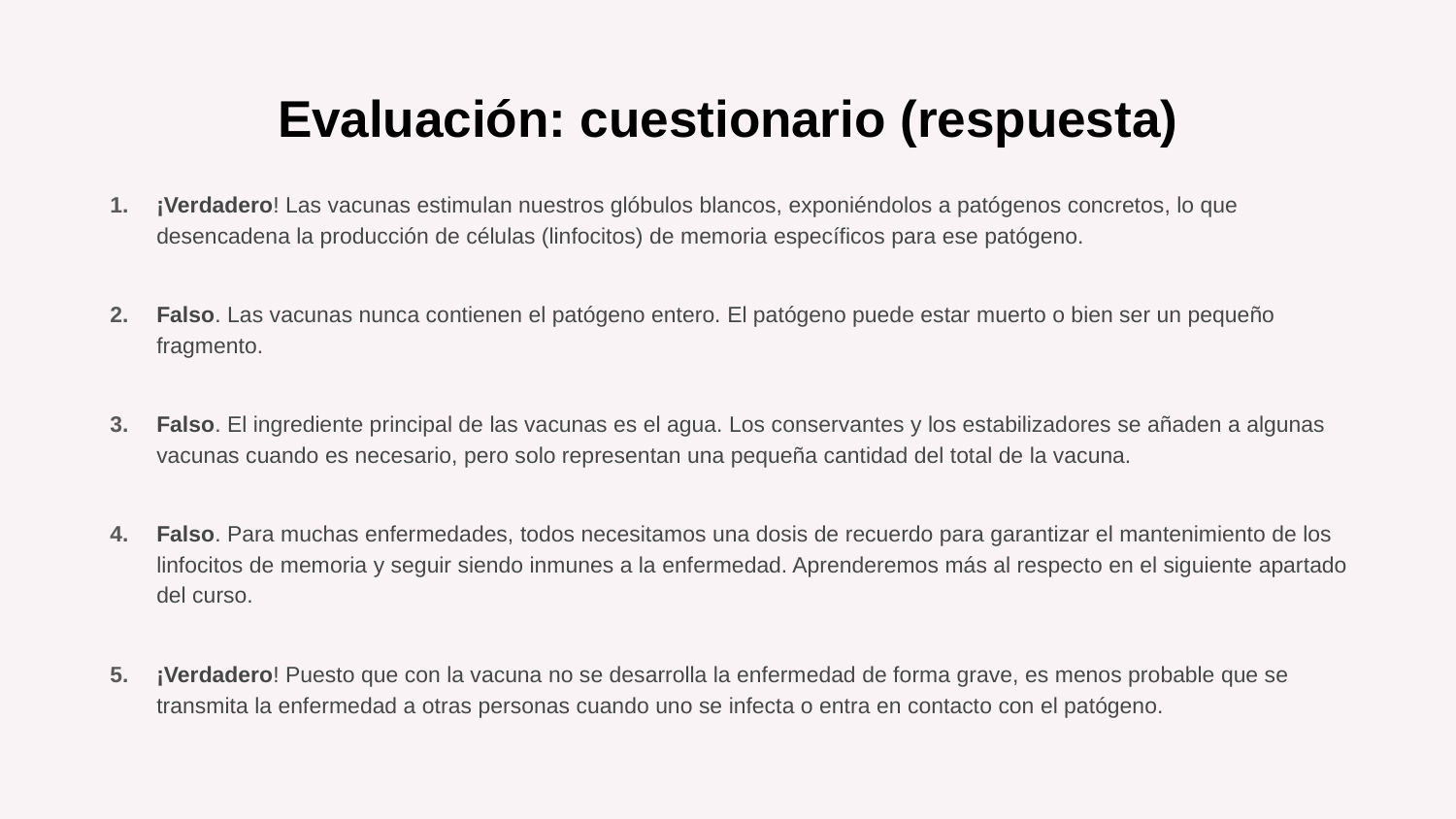

# Evaluación: cuestionario (respuesta)

¡Verdadero! Las vacunas estimulan nuestros glóbulos blancos, exponiéndolos a patógenos concretos, lo que desencadena la producción de células (linfocitos) de memoria específicos para ese patógeno.
Falso. Las vacunas nunca contienen el patógeno entero. El patógeno puede estar muerto o bien ser un pequeño fragmento.
Falso. El ingrediente principal de las vacunas es el agua. Los conservantes y los estabilizadores se añaden a algunas vacunas cuando es necesario, pero solo representan una pequeña cantidad del total de la vacuna.
Falso. Para muchas enfermedades, todos necesitamos una dosis de recuerdo para garantizar el mantenimiento de los linfocitos de memoria y seguir siendo inmunes a la enfermedad. Aprenderemos más al respecto en el siguiente apartado del curso.
¡Verdadero! Puesto que con la vacuna no se desarrolla la enfermedad de forma grave, es menos probable que se transmita la enfermedad a otras personas cuando uno se infecta o entra en contacto con el patógeno.